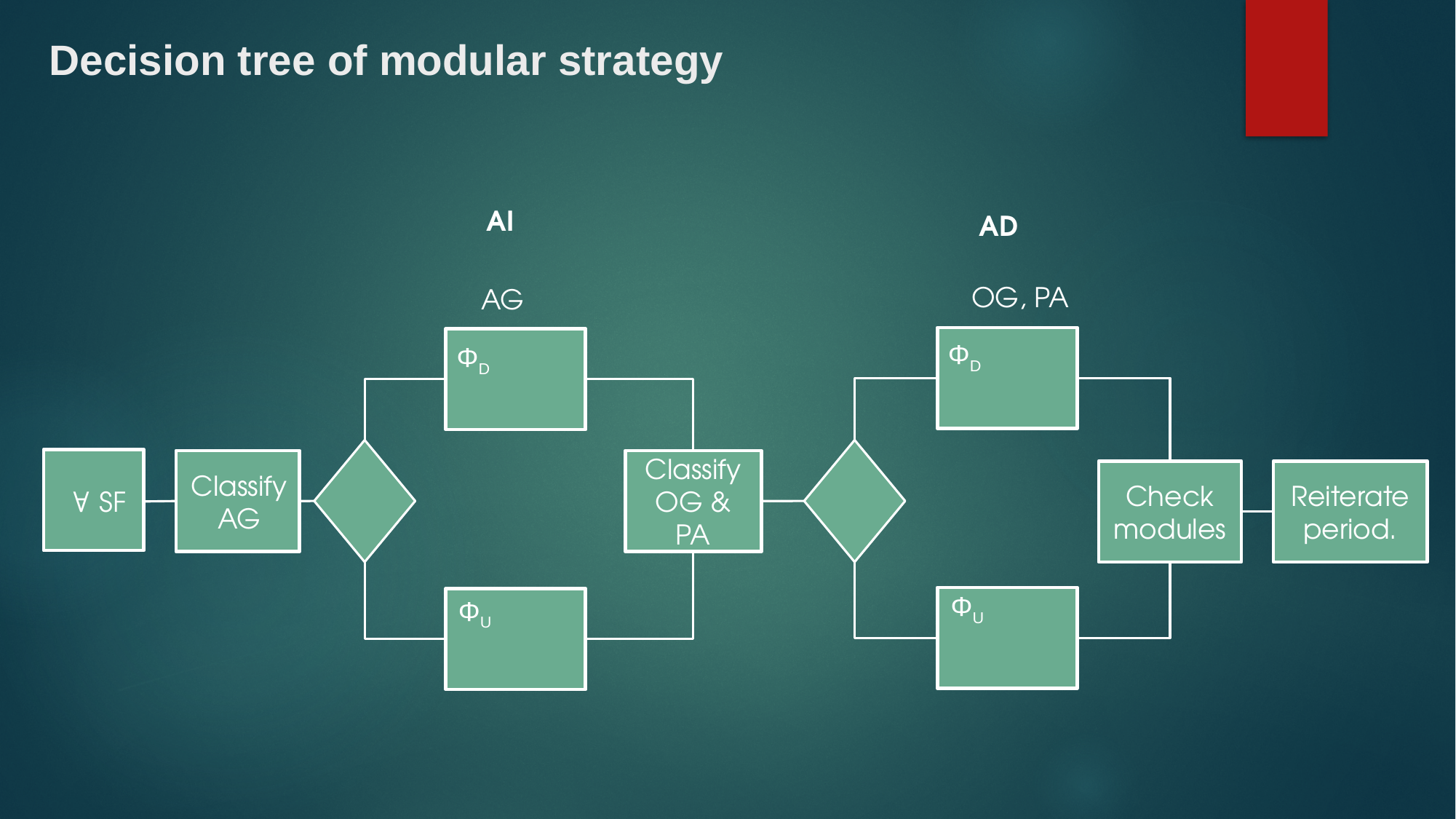

Decision tree of modular strategy
AI
AD
OG, PA
AG

ΦD
ΦD

Classify OG & PA
Check modules
Reiterate period.
Classify
AG
∀ SF
ΦU

ΦU